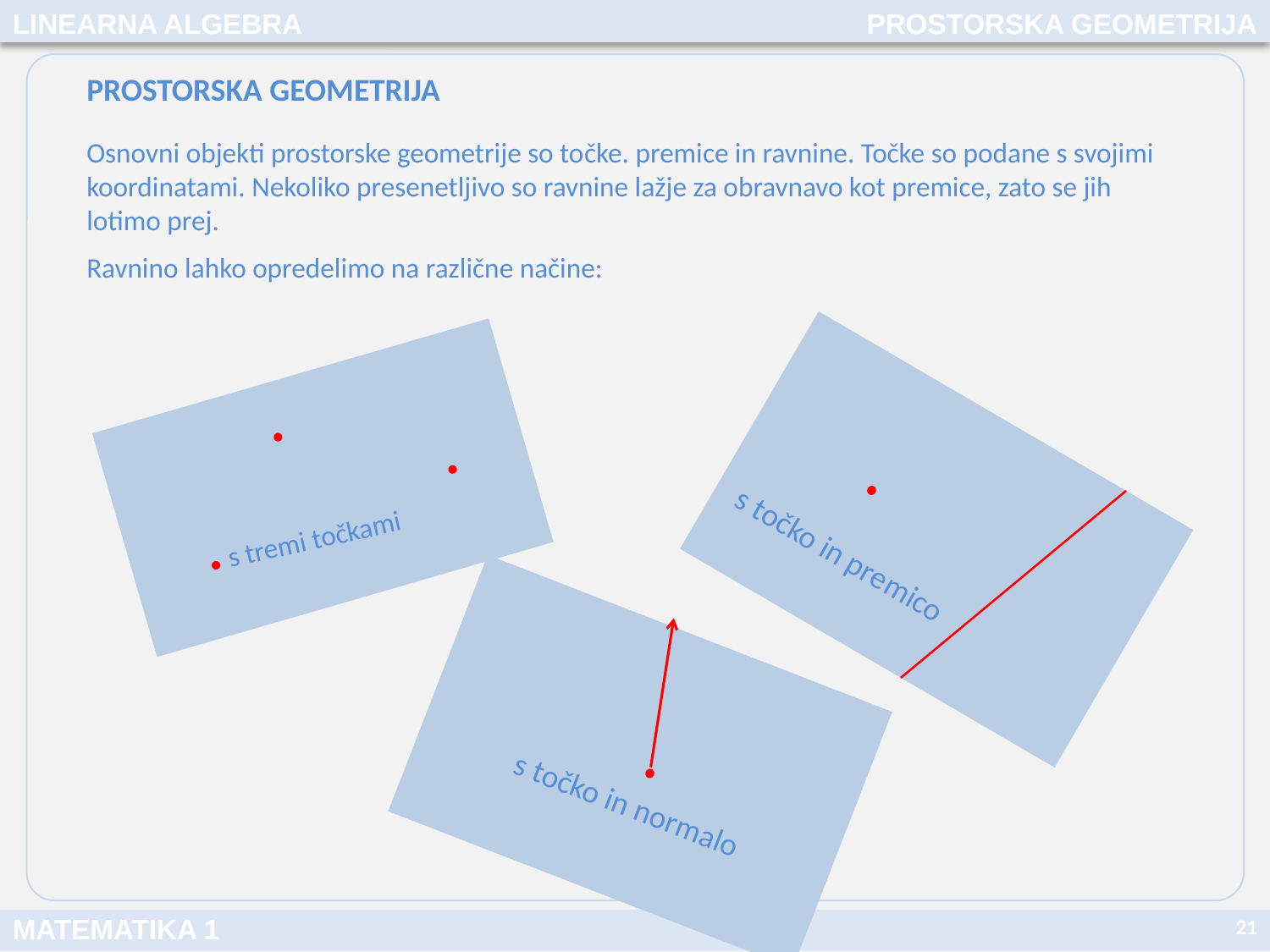

LINEARNA ALGEBRA
PROSTORSKA GEOMETRIJA

PROSTORSKA GEOMETRIJA
Osnovni objekti prostorske geometrije so točke. premice in ravnine. Točke so podane s svojimi  koordinatami. Nekoliko presenetljivo so ravnine lažje za obravnavo kot premice, zato se jih lotimo prej.
Ravnino lahko opredelimo na različne načine:

s tremi točkami

s točko in premico

s točko in normalo
21
MATEMATIKA 1